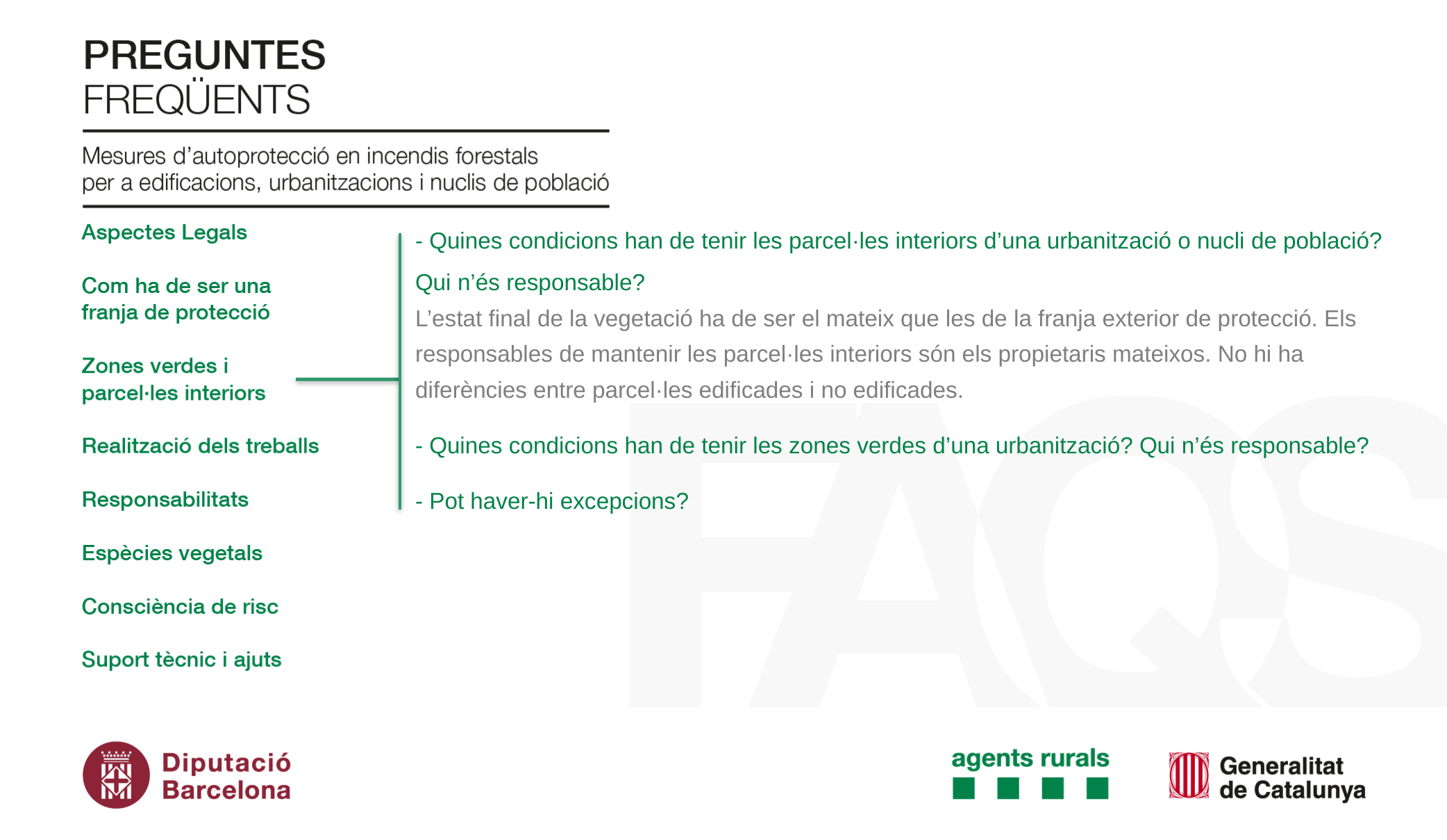

- Quines condicions han de tenir les parcel·les interiors d’una urbanització o nucli de població? Qui n’és responsable?
L’estat final de la vegetació ha de ser el mateix que les de la franja exterior de protecció. Els responsables de mantenir les parcel·les interiors són els propietaris mateixos. No hi ha diferències entre parcel·les edificades i no edificades.
- Quines condicions han de tenir les zones verdes d’una urbanització? Qui n’és responsable?
- Pot haver-hi excepcions?